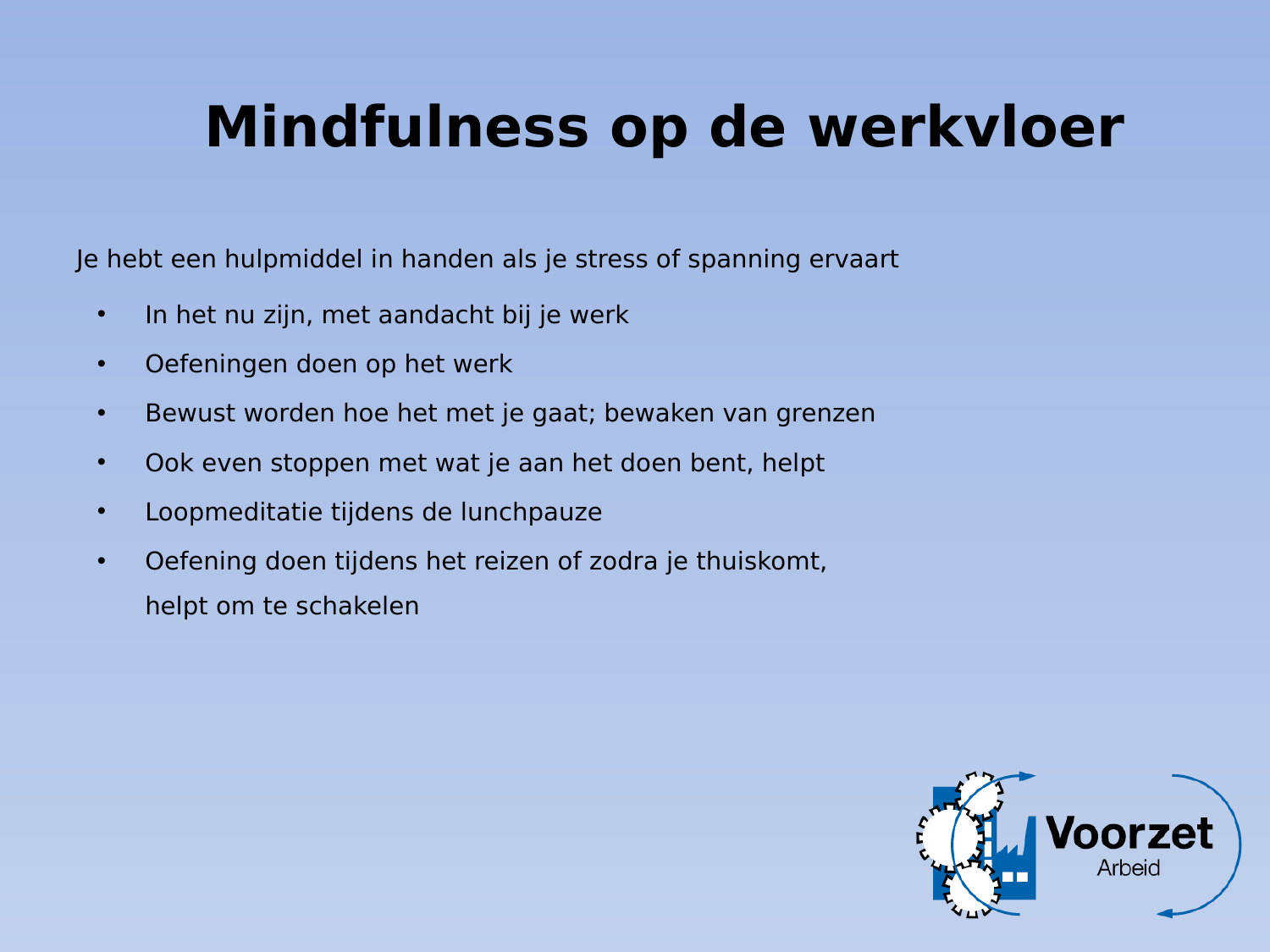

Mindfulness op de werkvloer
Je hebt een hulpmiddel in handen als je stress of spanning ervaart

In het nu zijn, met aandacht bij je werk
Oefeningen doen op het werk
Bewust worden hoe het met je gaat; bewaken van grenzen
Ook even stoppen met wat je aan het doen bent, helpt
Loopmeditatie tijdens de lunchpauze
Oefening doen tijdens het reizen of zodra je thuiskomt,
helpt om te schakelen